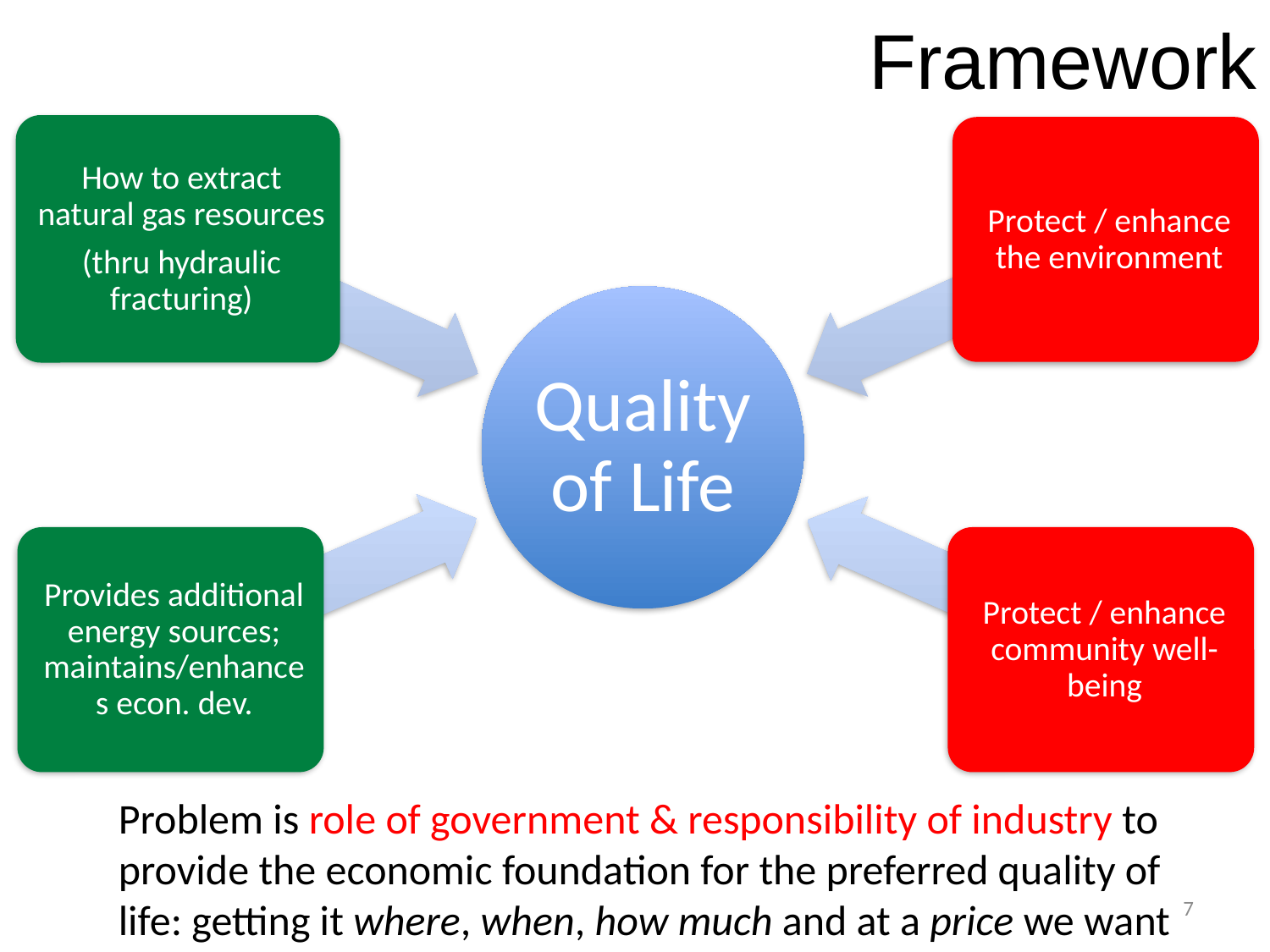

Framework
Quality of Life
Provides additional energy sources; maintains/enhances econ. dev.
How to extract natural gas resources
(thru hydraulic fracturing)
Protect / enhance the environment
Protect / enhance community well-being
Problem is role of government & responsibility of industry to provide the economic foundation for the preferred quality of life: getting it where, when, how much and at a price we want
7